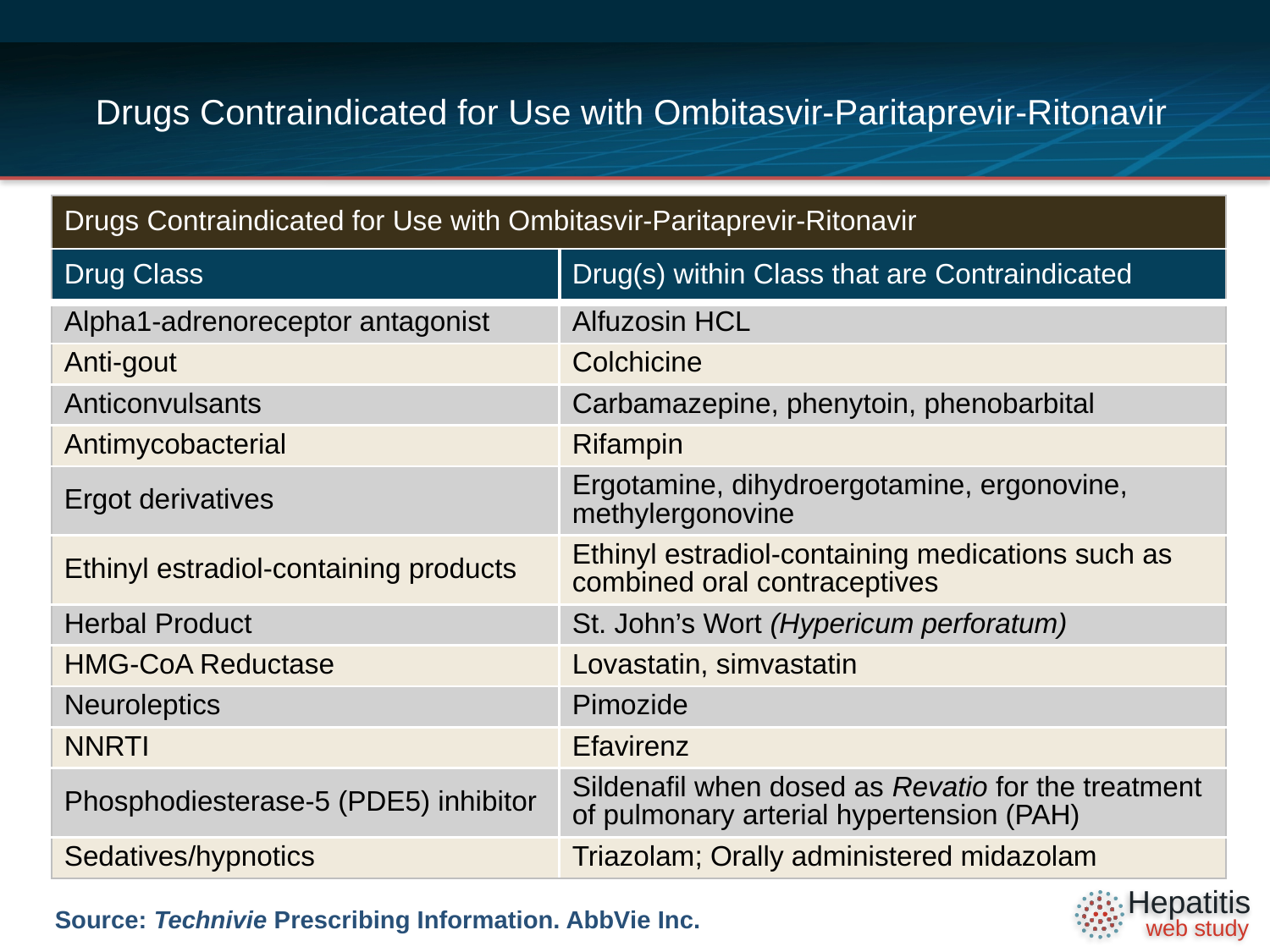

# Drugs Contraindicated for Use with Ombitasvir-Paritaprevir-Ritonavir
| Drugs Contraindicated for Use with Ombitasvir-Paritaprevir-Ritonavir |  |
| --- | --- |
| Drug Class | Drug(s) within Class that are Contraindicated |
| Alpha1-adrenoreceptor antagonist | Alfuzosin HCL |
| Anti-gout | Colchicine |
| Anticonvulsants | Carbamazepine, phenytoin, phenobarbital |
| Antimycobacterial | Rifampin |
| Ergot derivatives | Ergotamine, dihydroergotamine, ergonovine, methylergonovine |
| Ethinyl estradiol-containing products | Ethinyl estradiol-containing medications such as combined oral contraceptives |
| Herbal Product | St. John’s Wort (Hypericum perforatum) |
| HMG-CoA Reductase | Lovastatin, simvastatin |
| Neuroleptics | Pimozide |
| NNRTI | Efavirenz |
| Phosphodiesterase-5 (PDE5) inhibitor | Sildenafil when dosed as Revatio for the treatment of pulmonary arterial hypertension (PAH) |
| Sedatives/hypnotics | Triazolam; Orally administered midazolam |
Source: Technivie Prescribing Information. AbbVie Inc.